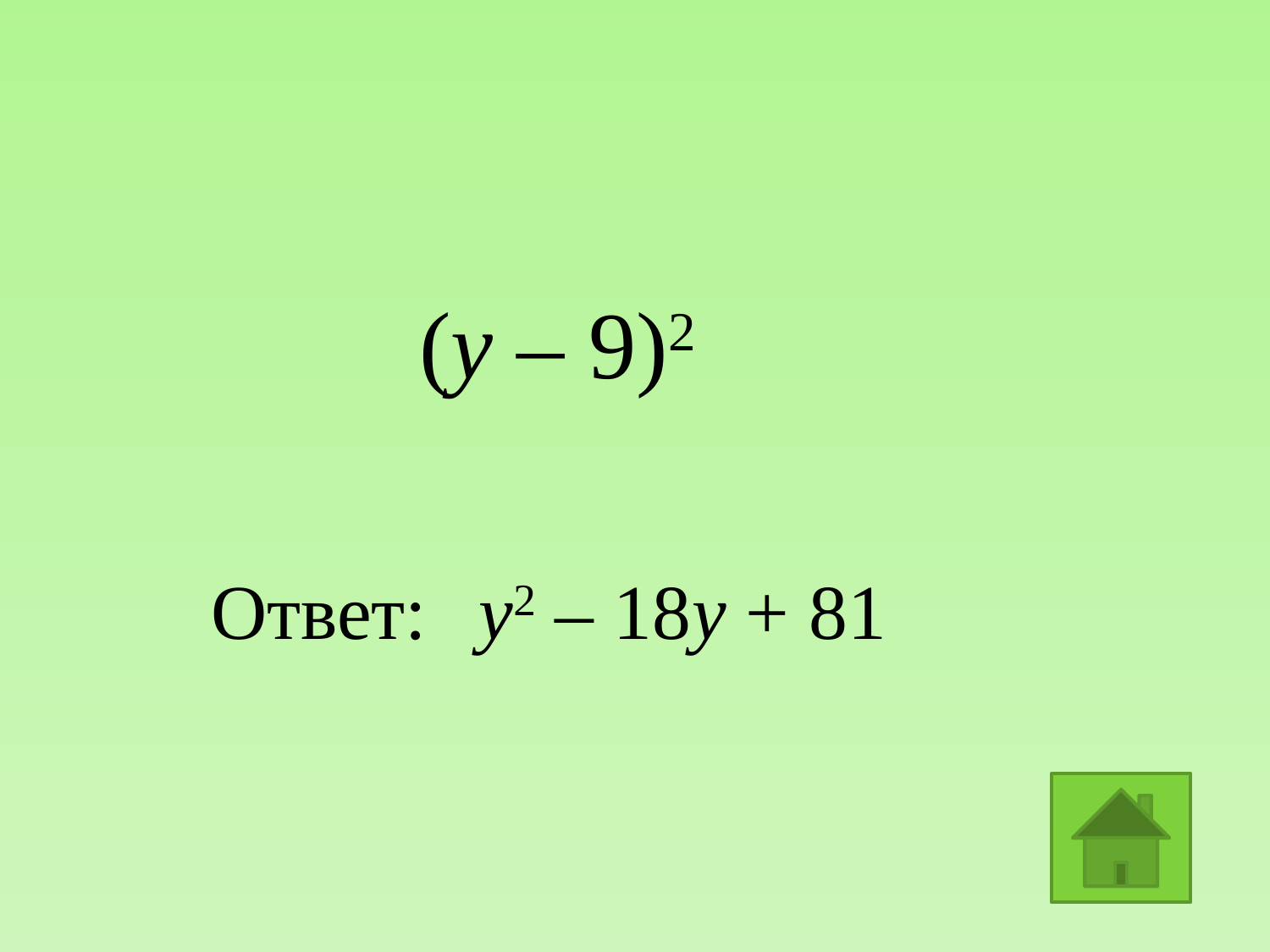

(у – 9)2
Ответ:
у2 – 18у + 81